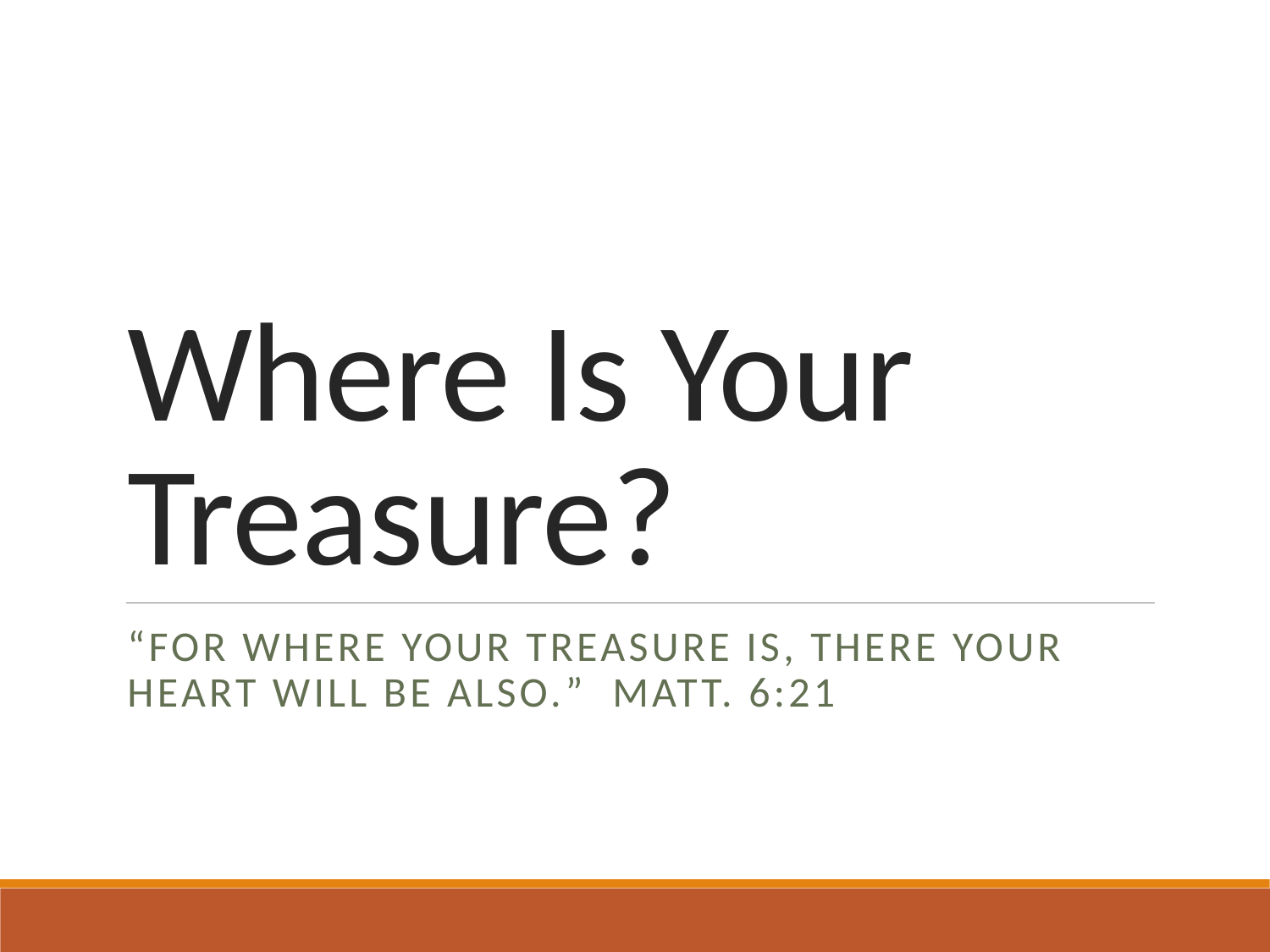

# Where Is Your Treasure?
“For where your treasure is, there your heart will be also.”  Matt. 6:21